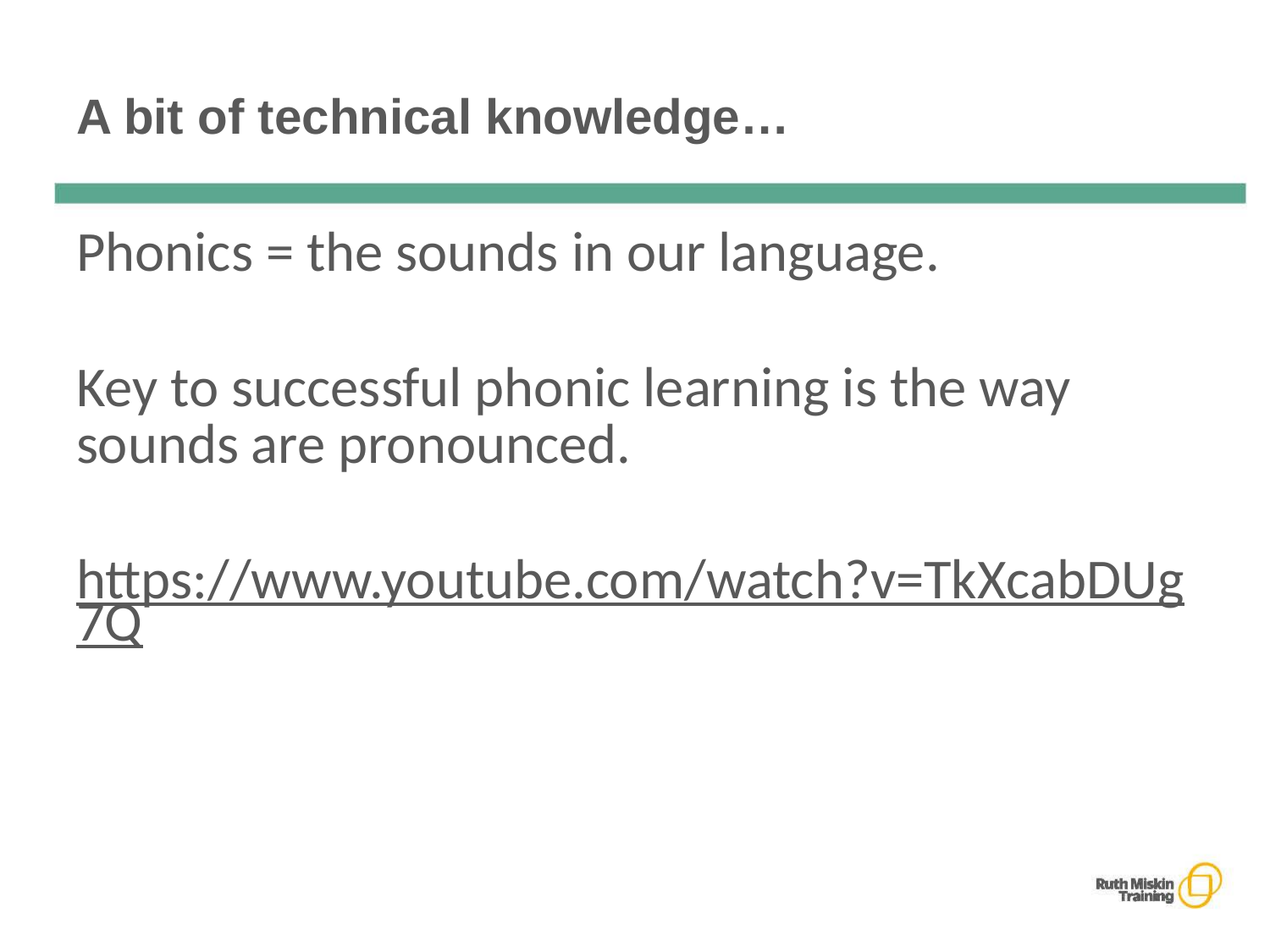

# A bit of technical knowledge…
Phonics = the sounds in our language.

Key to successful phonic learning is the way sounds are pronounced.

https://www.youtube.com/watch?v=TkXcabDUg7Q